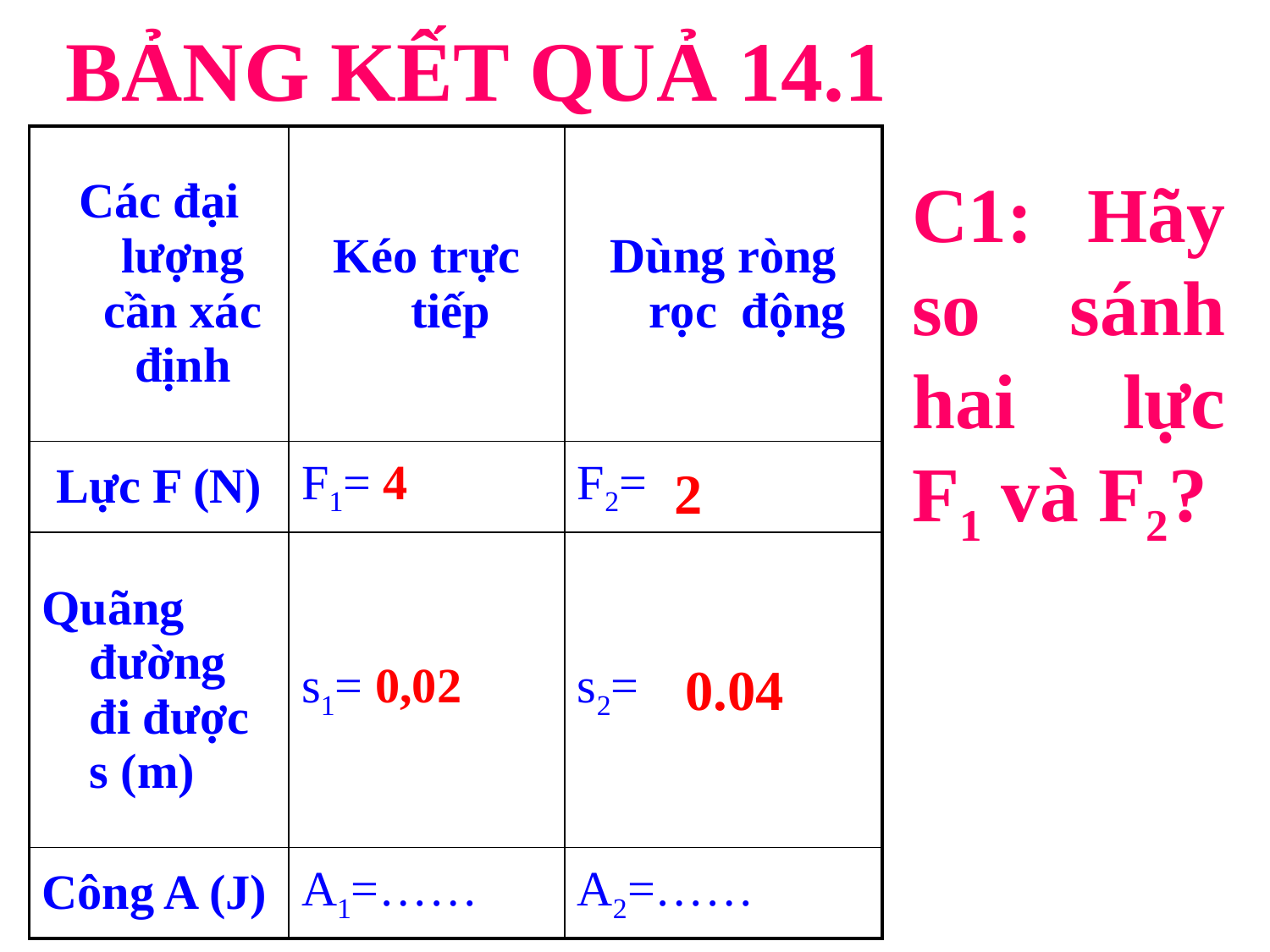

BẢNG KẾT QUẢ 14.1
| Các đại lượng cần xác định | Kéo trực tiếp | Dùng ròng rọc động |
| --- | --- | --- |
| Lực F (N) | F1= 4 | F2= |
| Quãng đường đi được s (m) | s1= 0,02 | s2= |
| Công A (J) | A1=…… | A2=…… |
C1: Hãy so sánh hai lực F1 và F2?

2
0.04